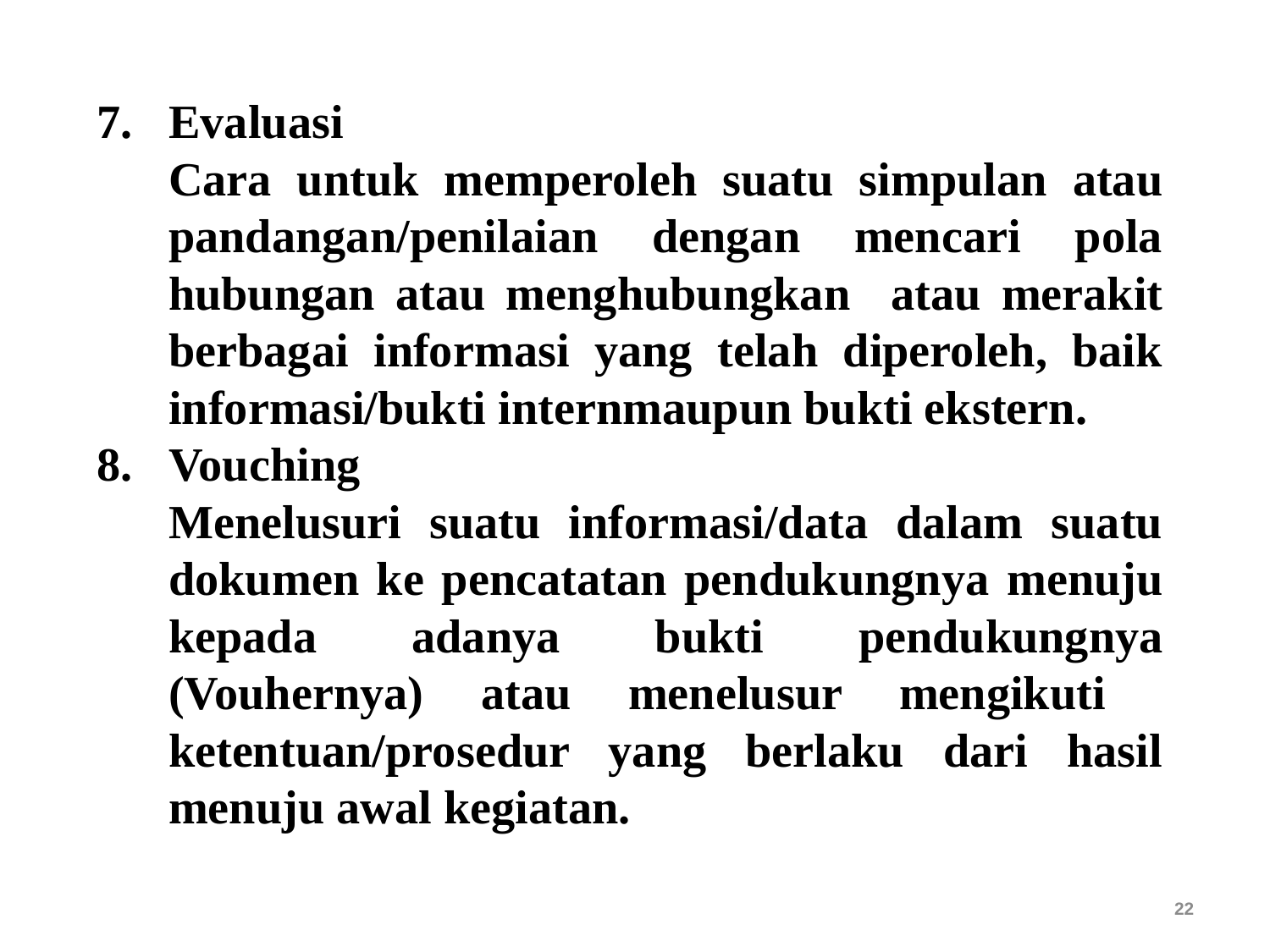

TEHNIK AUDIT :
Evaluasi
	Cara untuk memperoleh suatu simpulan atau pandangan/penilaian dengan mencari pola hubungan atau menghubungkan  atau merakit berbagai informasi yang telah diperoleh, baik informasi/bukti internmaupun bukti ekstern.
Vouching
	Menelusuri suatu informasi/data dalam suatu dokumen ke pencatatan pendukungnya menuju kepada adanya bukti pendukungnya (Vouhernya) atau menelusur mengikuti  ketentuan/prosedur yang berlaku dari hasil menuju awal kegiatan.
22